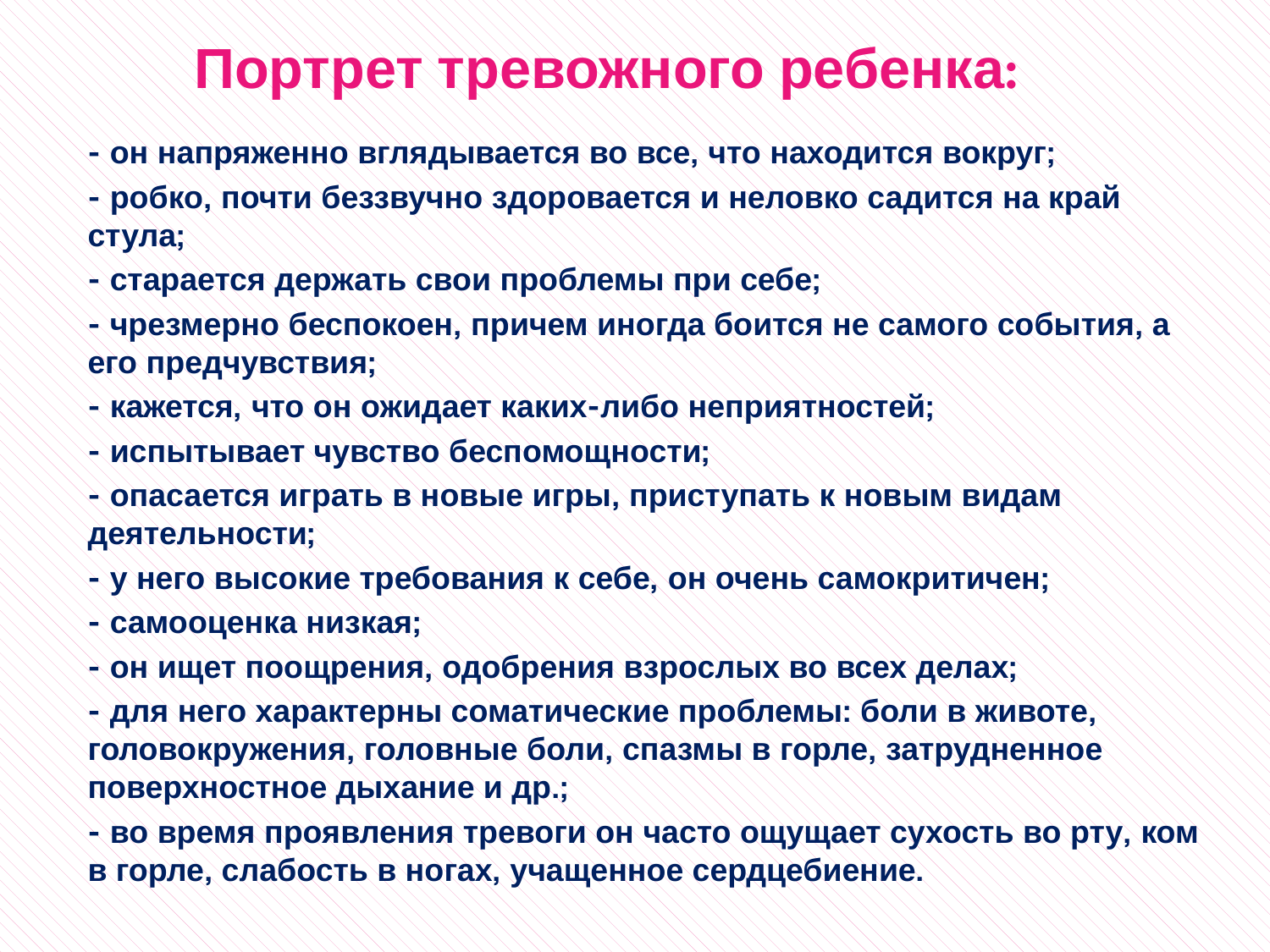

# Портрет тревожного ребенка:
- он напряженно вглядывается во все, что находится вокруг;
- робко, почти беззвучно здоровается и неловко садится на край стула;
- старается держать свои проблемы при себе;
- чрезмерно беспокоен, причем иногда боится не самого события, а его предчувствия;
- кажется, что он ожидает каких-либо неприятностей;
- испытывает чувство беспомощности;
- опасается играть в новые игры, приступать к новым видам деятельности;
- у него высокие требования к себе, он очень самокритичен;
- самооценка низкая;
- он ищет поощрения, одобрения взрослых во всех делах;
- для него характерны соматические проблемы: боли в животе, головокружения, головные боли, спазмы в горле, затрудненное поверхностное дыхание и др.;
- во время проявления тревоги он часто ощущает сухость во рту, ком в горле, слабость в ногах, учащенное сердцебиение.